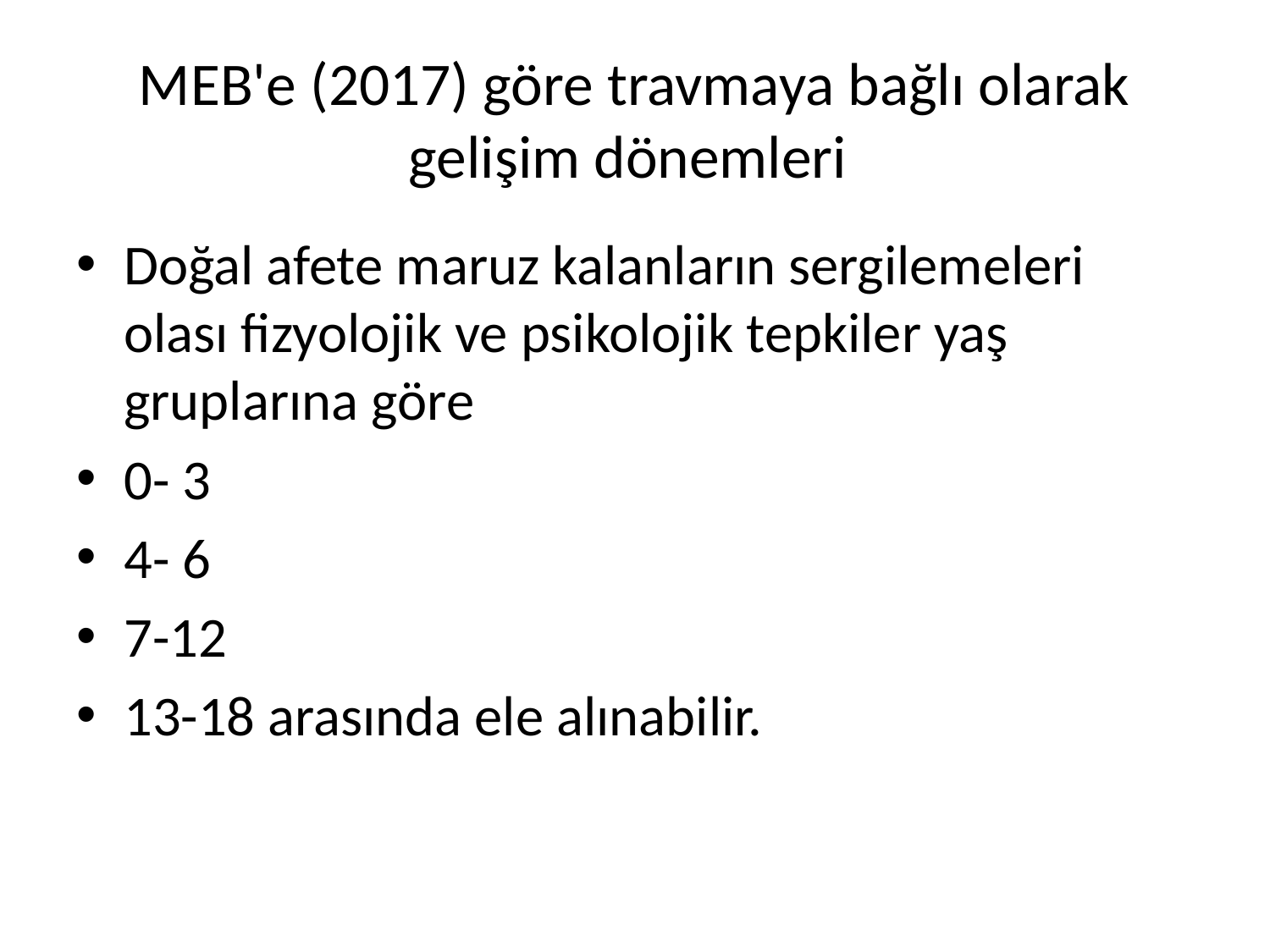

# MEB'e (2017) göre travmaya bağlı olarak gelişim dönemleri
Doğal afete maruz kalanların sergilemeleri olası fizyolojik ve psikolojik tepkiler yaş gruplarına göre
0- 3
4- 6
7-12
13-18 arasında ele alınabilir.